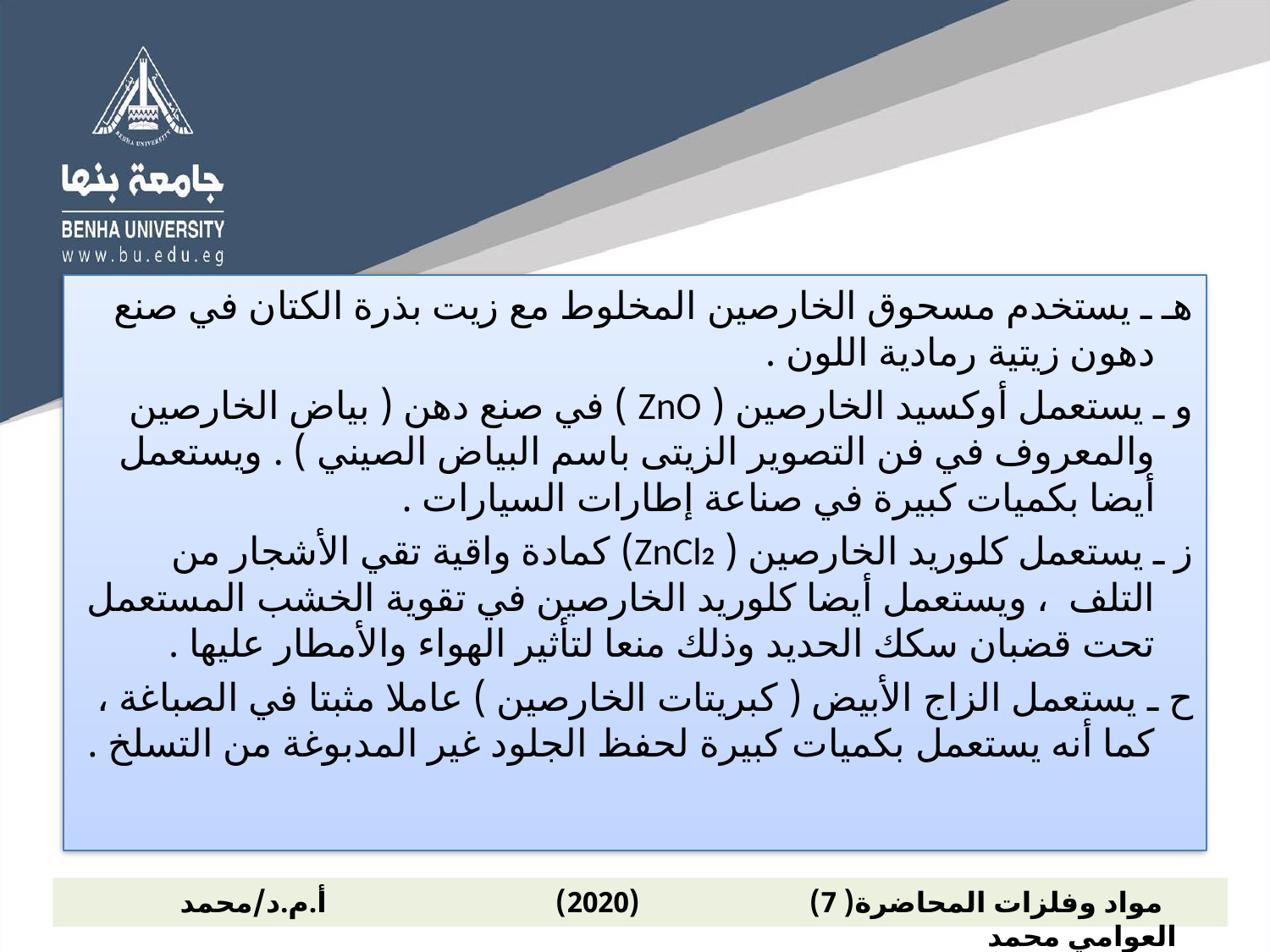

هـ ـ يستخدم مسحوق الخارصين المخلوط مع زيت بذرة الكتان في صنع دهون زيتية رمادية اللون .
و ـ يستعمل أوكسيد الخارصين ( ZnO ) في صنع دهن ( بياض الخارصين والمعروف في فن التصوير الزيتى باسم البياض الصيني ) . ويستعمل أيضا بكميات كبيرة في صناعة إطارات السيارات .
ز ـ يستعمل كلوريد الخارصين ( ZnCl2) كمادة واقية تقي الأشجار من التلف  ، ويستعمل أيضا كلوريد الخارصين في تقوية الخشب المستعمل تحت قضبان سكك الحديد وذلك منعا لتأثير الهواء والأمطار عليها .
ح ـ يستعمل الزاج الأبيض ( كبريتات الخارصين ) عاملا مثبتا في الصباغة ، كما أنه يستعمل بكميات كبيرة لحفظ الجلود غير المدبوغة من التسلخ .

       مواد وفلزات المحاضرة( 7)                       (2020)                               أ.م.د/محمد العوامي محمد